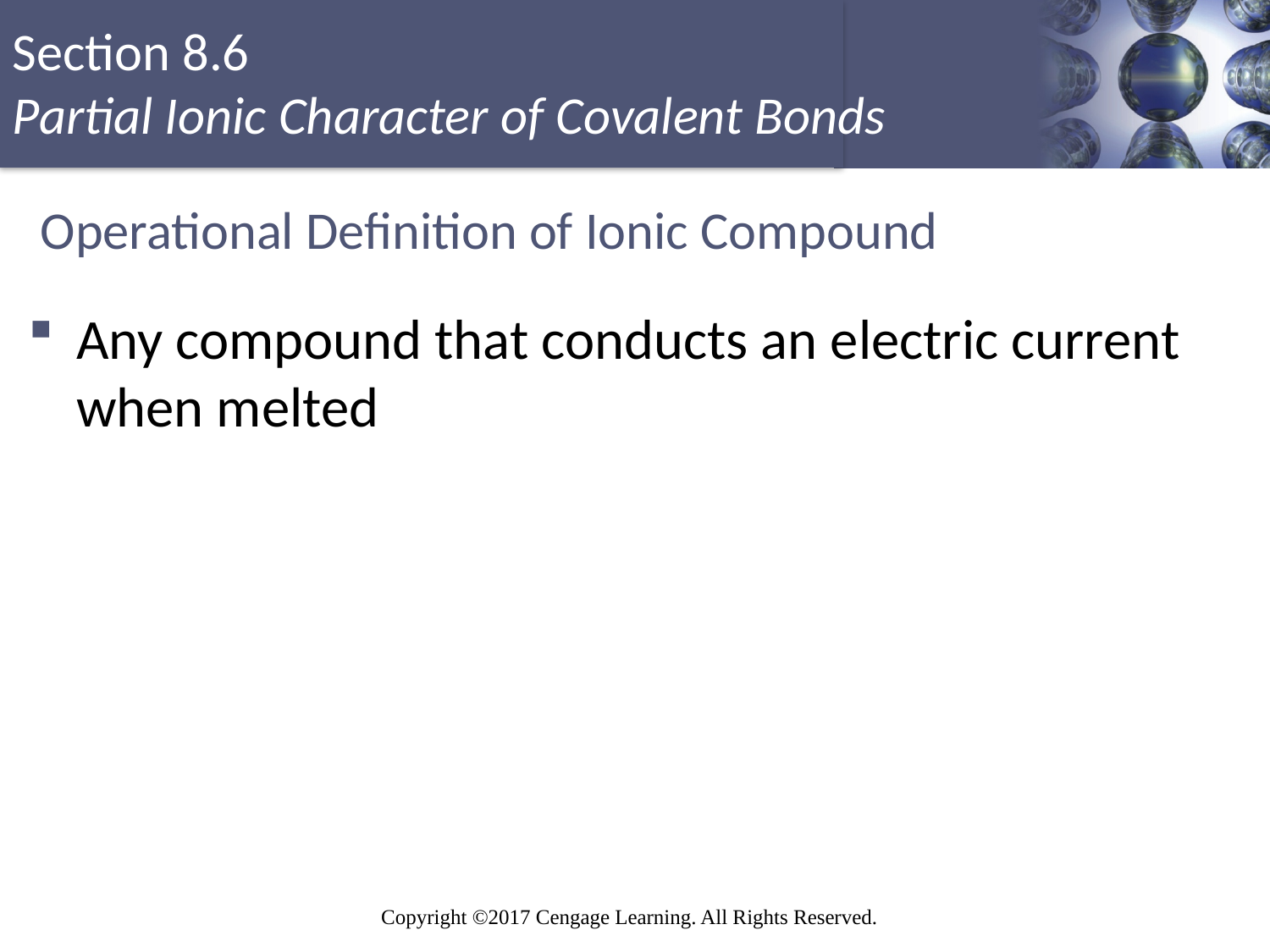

# Operational Definition of Ionic Compound
Any compound that conducts an electric current when melted
Copyright © Cengage Learning. All rights reserved
34